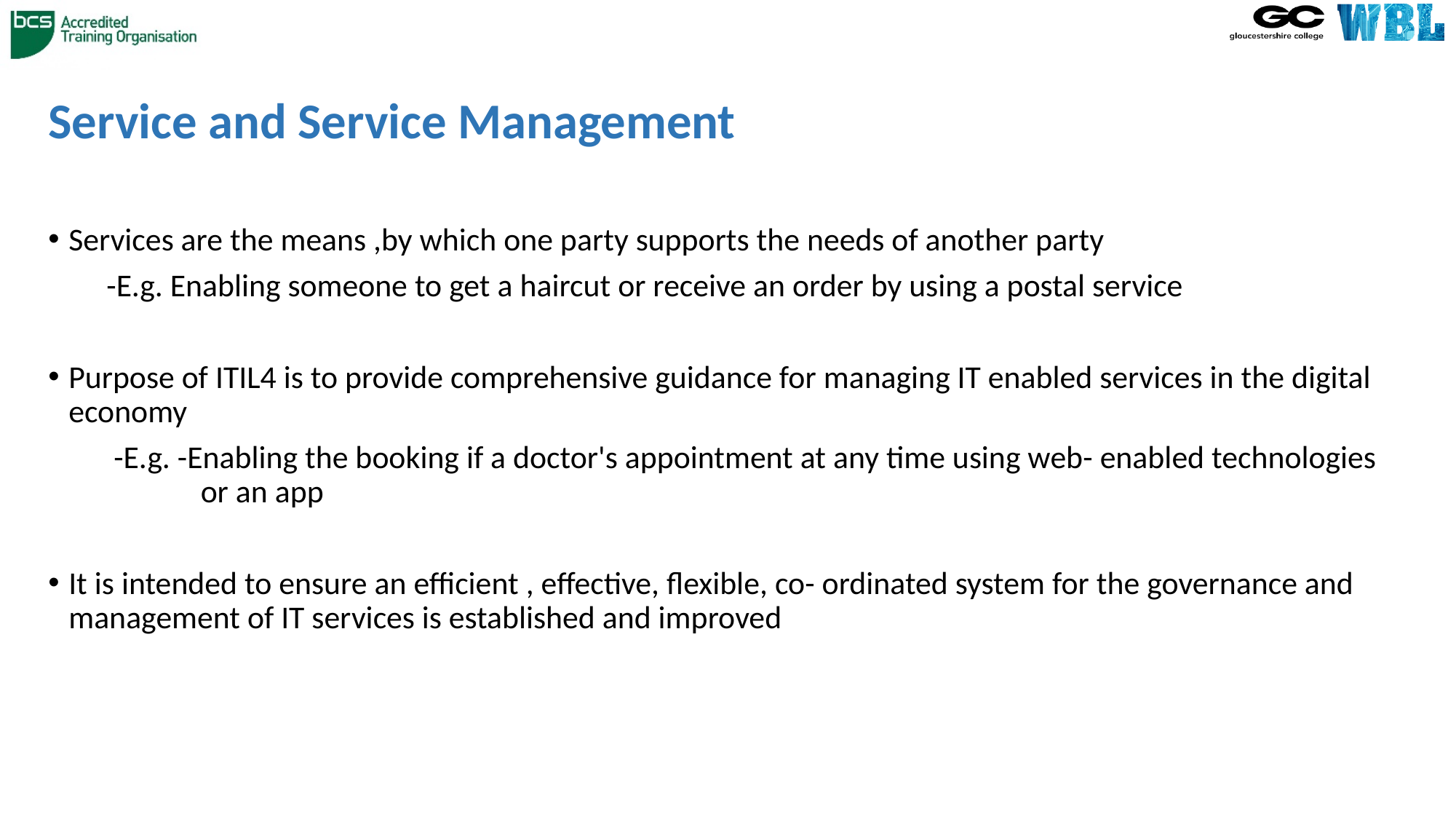

# Service and Service Management
Services are the means ,by which one party supports the needs of another party
        -E.g. Enabling someone to get a haircut or receive an order by using a postal service

Purpose of ITIL4 is to provide comprehensive guidance for managing IT enabled services in the digital economy
         -E.g. -Enabling the booking if a doctor's appointment at any time using web- enabled technologies                          or an app

It is intended to ensure an efficient , effective, flexible, co- ordinated system for the governance and management of IT services is established and improved